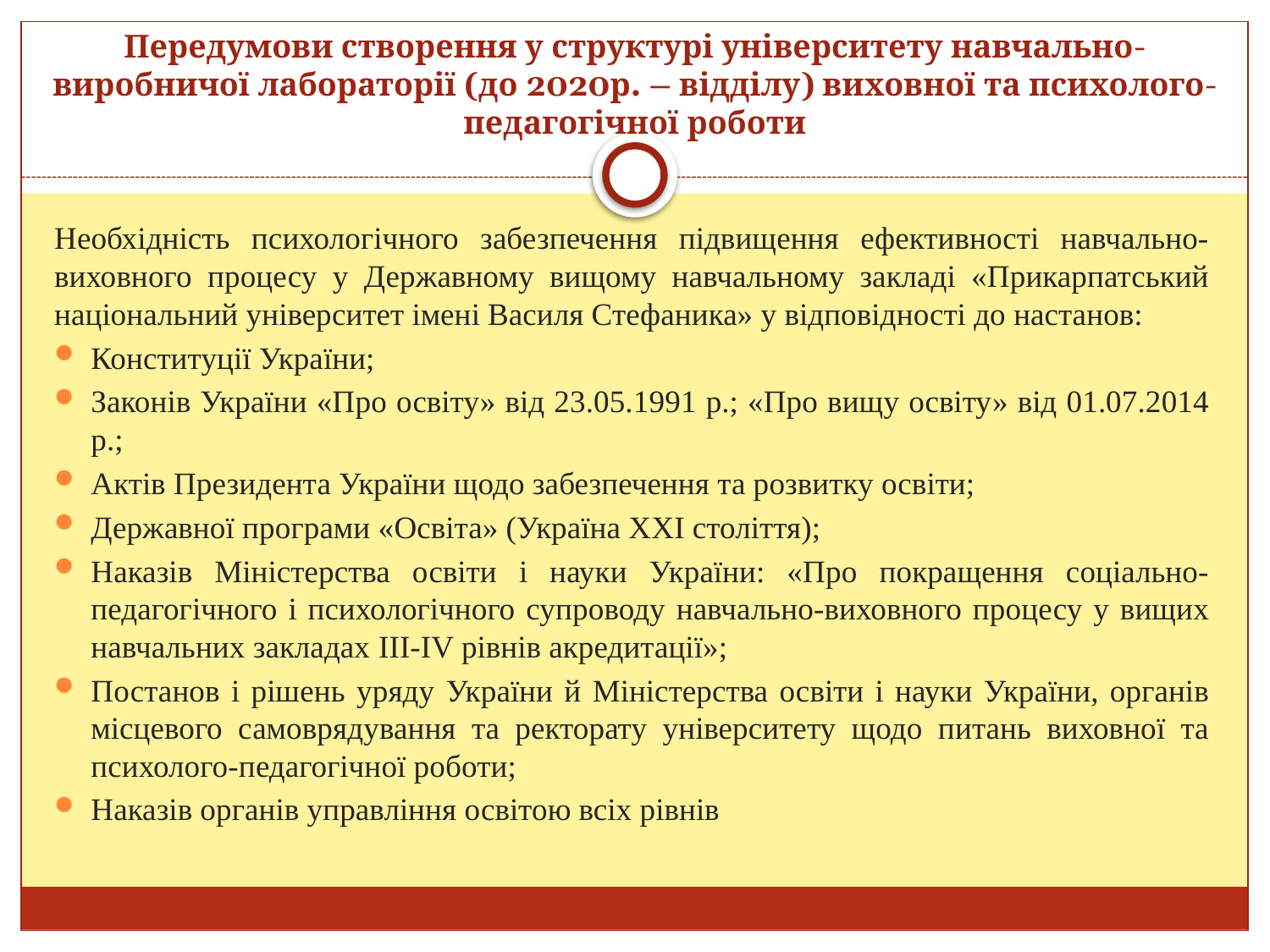

# Передумови створення у структурі університету навчально-виробничої лабораторії (до 2020р. – відділу) виховної та психолого-педагогічної роботи
Необхідність психологічного забезпечення підвищення ефективності навчально-виховного процесу у Державному вищому навчальному закладі «Прикарпатський національний університет імені Василя Стефаника» у відповідності до настанов:
Конституції України;
Законів України «Про освіту» від 23.05.1991 р.; «Про вищу освіту» від 01.07.2014 р.;
Актів Президента України щодо забезпечення та розвитку освіти;
Державної програми «Освіта» (Україна ХХІ століття);
Наказів Міністерства освіти і науки України: «Про покращення соціально-педагогічного і психологічного супроводу навчально-виховного процесу у вищих навчальних закладах III-IV рівнів акредитації»;
Постанов і рішень уряду України й Міністерства освіти і науки України, органів місцевого самоврядування та ректорату університету щодо питань виховної та психолого-педагогічної роботи;
Наказів органів управління освітою всіх рівнів